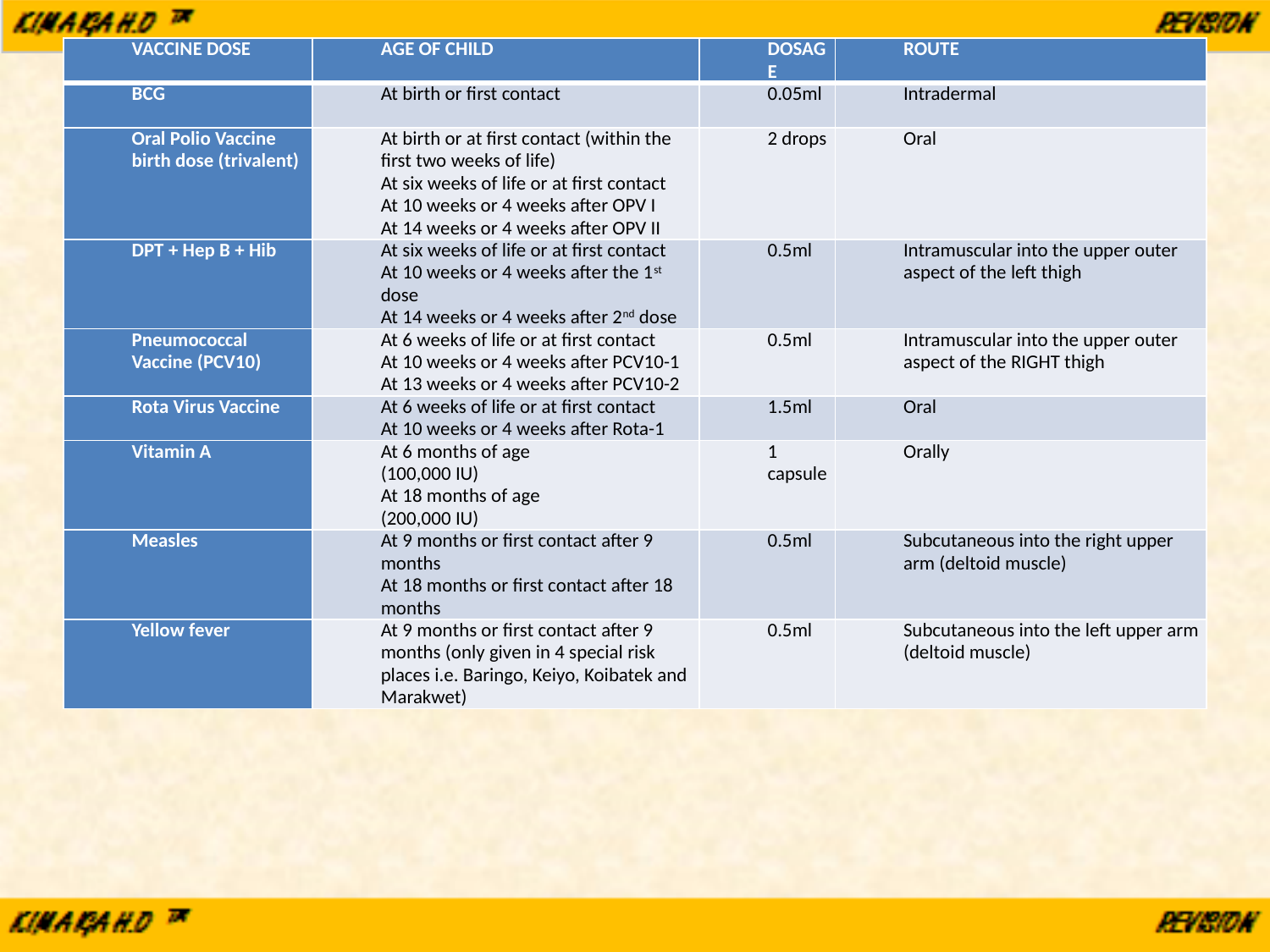

| VACCINE DOSE | AGE OF CHILD | DOSAGE | ROUTE |
| --- | --- | --- | --- |
| BCG | At birth or first contact | 0.05ml | Intradermal |
| Oral Polio Vaccine birth dose (trivalent) | At birth or at first contact (within the first two weeks of life) At six weeks of life or at first contact At 10 weeks or 4 weeks after OPV I At 14 weeks or 4 weeks after OPV II | 2 drops | Oral |
| DPT + Hep B + Hib | At six weeks of life or at first contact At 10 weeks or 4 weeks after the 1st dose At 14 weeks or 4 weeks after 2nd dose | 0.5ml | Intramuscular into the upper outer aspect of the left thigh |
| Pneumococcal Vaccine (PCV10) | At 6 weeks of life or at first contact At 10 weeks or 4 weeks after PCV10-1 At 13 weeks or 4 weeks after PCV10-2 | 0.5ml | Intramuscular into the upper outer aspect of the RIGHT thigh |
| Rota Virus Vaccine | At 6 weeks of life or at first contact At 10 weeks or 4 weeks after Rota-1 | 1.5ml | Oral |
| Vitamin A | At 6 months of age (100,000 IU) At 18 months of age (200,000 IU) | 1 capsule | Orally |
| Measles | At 9 months or first contact after 9 months At 18 months or first contact after 18 months | 0.5ml | Subcutaneous into the right upper arm (deltoid muscle) |
| Yellow fever | At 9 months or first contact after 9 months (only given in 4 special risk places i.e. Baringo, Keiyo, Koibatek and Marakwet) | 0.5ml | Subcutaneous into the left upper arm (deltoid muscle) |